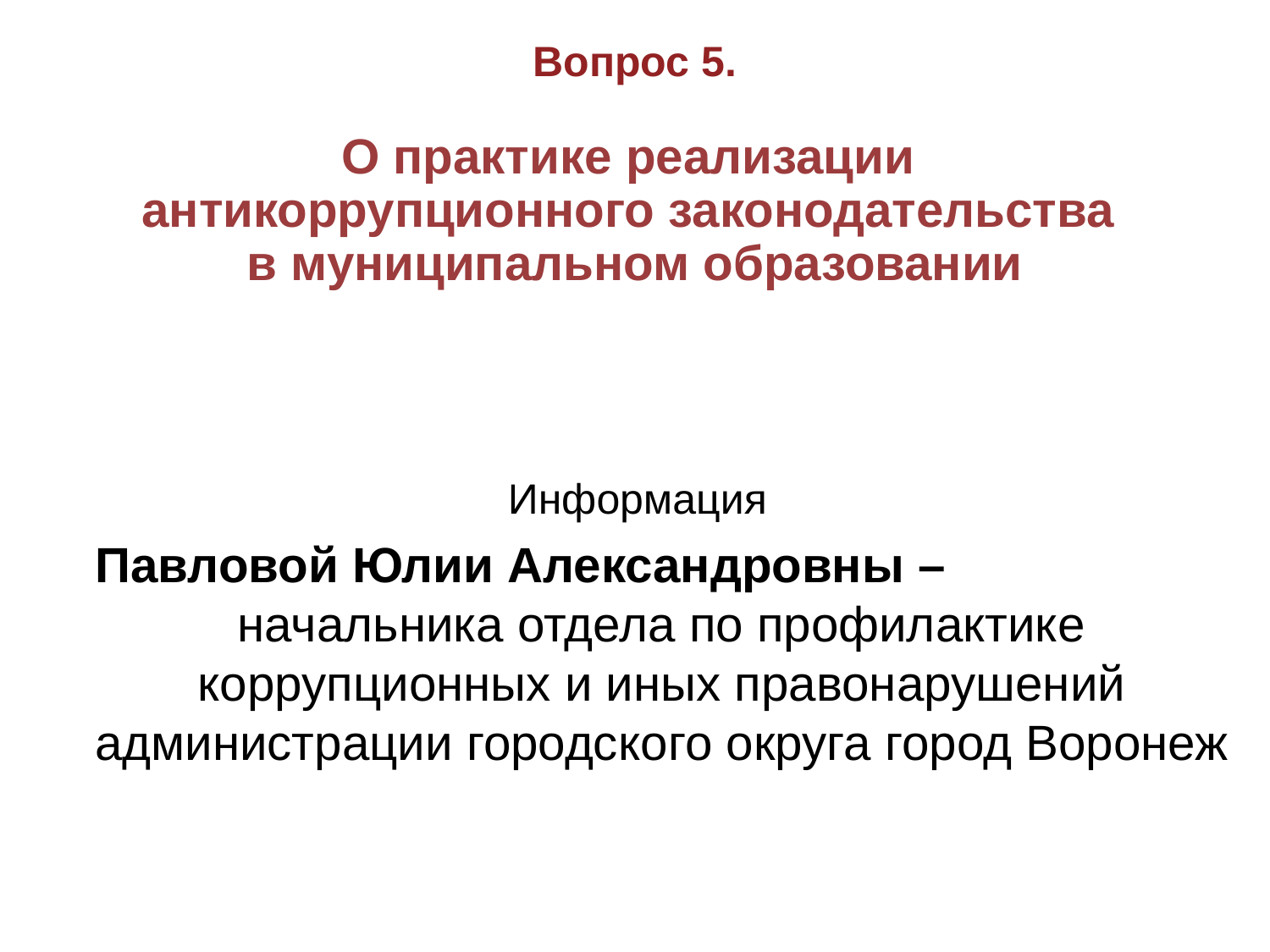

Вопрос 5.

О практике реализации
антикоррупционного законодательства
в муниципальном образовании
Информация
Павловой Юлии Александровны –                  начальника отдела по профилактике коррупционных и иных правонарушений администрации городского округа город Воронеж